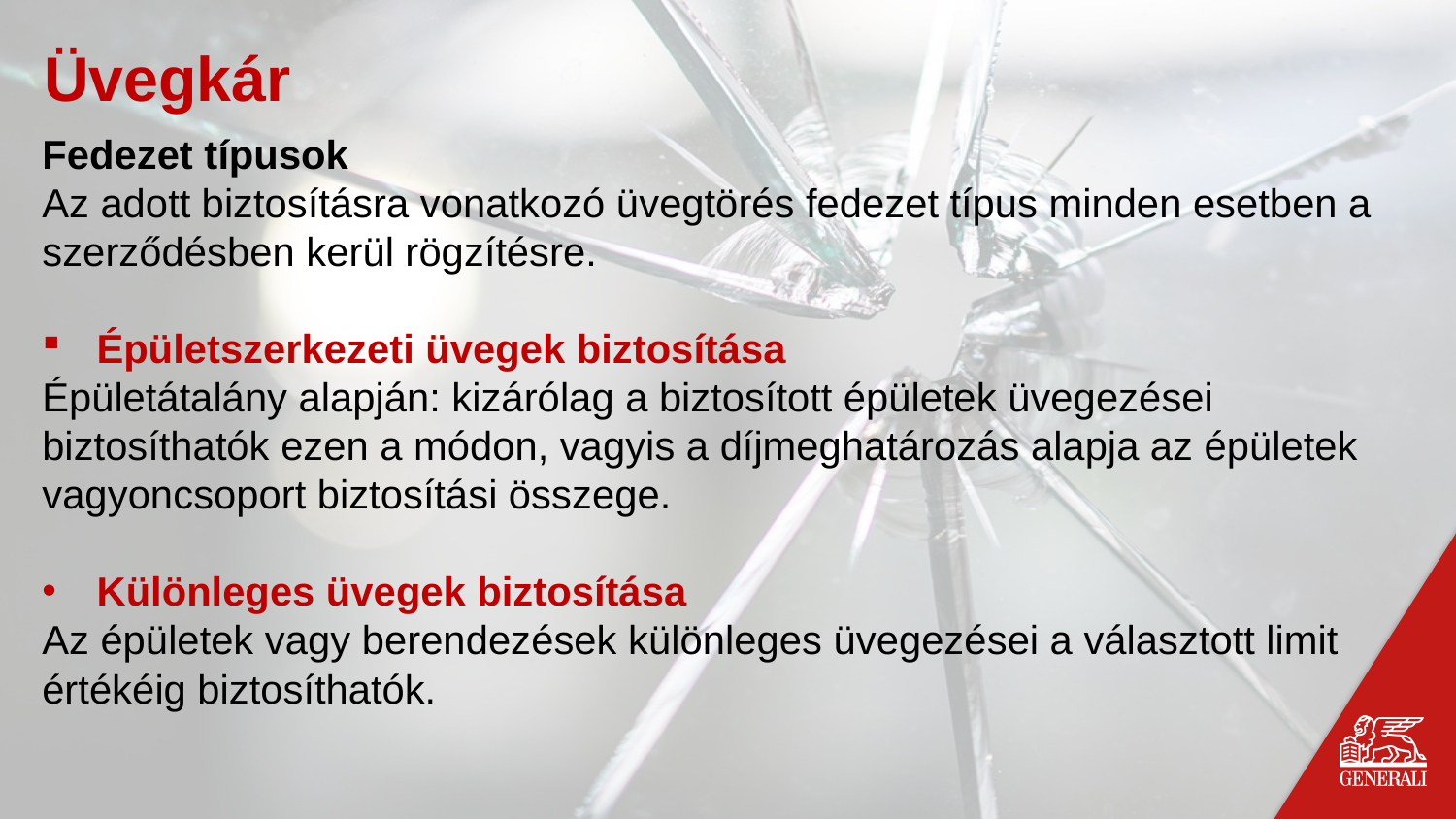

Üvegkár
Fedezet típusok
Az adott biztosításra vonatkozó üvegtörés fedezet típus minden esetben a szerződésben kerül rögzítésre.

Épületszerkezeti üvegek biztosítása
Épületátalány alapján: kizárólag a biztosított épületek üvegezései biztosíthatók ezen a módon, vagyis a díjmeghatározás alapja az épületek vagyoncsoport biztosítási összege.

Különleges üvegek biztosítása
Az épületek vagy berendezések különleges üvegezései a választott limit értékéig biztosíthatók.